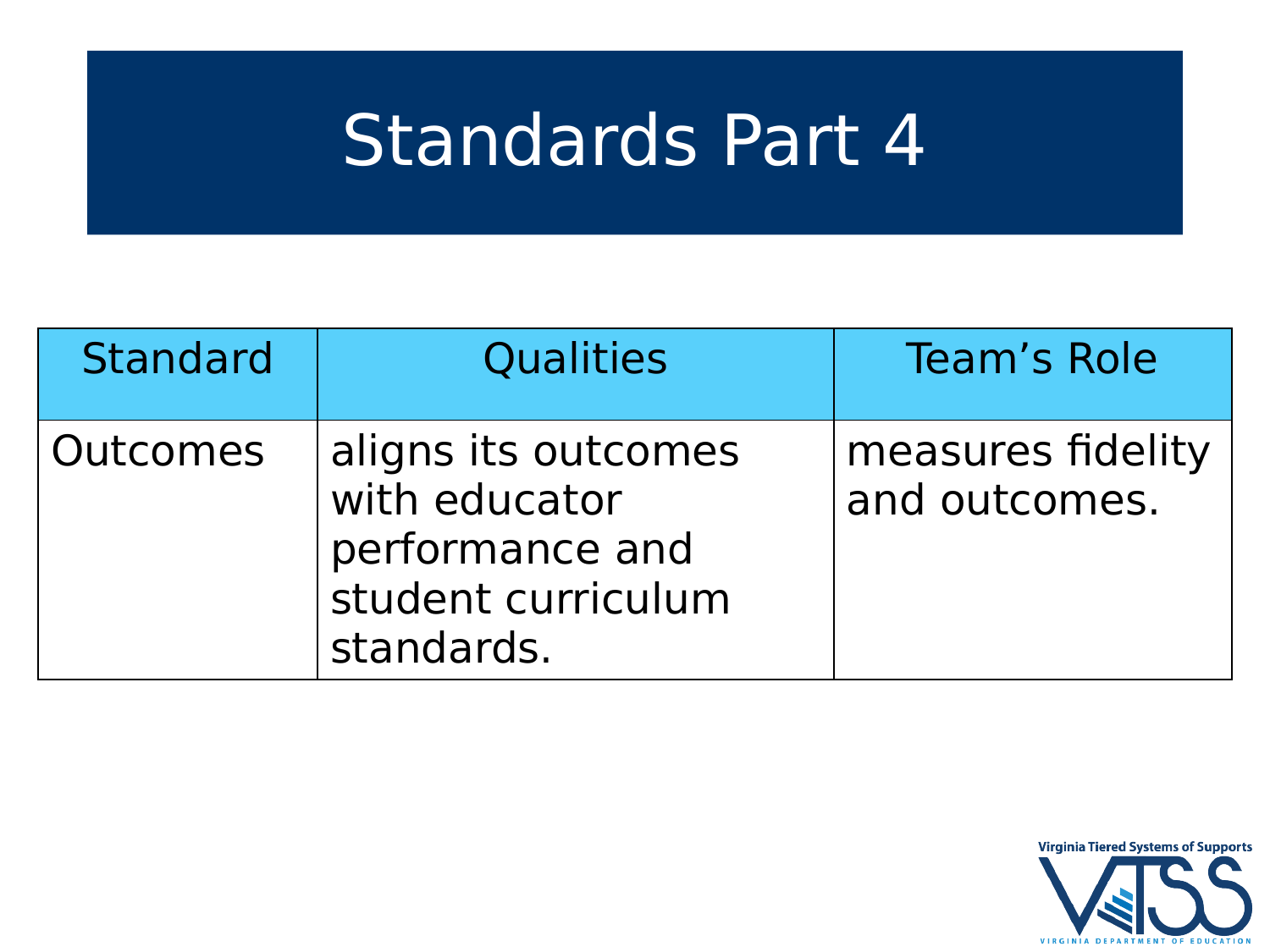

# Standards Part 4
| Standard | Qualities | Team’s Role |
| --- | --- | --- |
| Outcomes | aligns its outcomes with educator performance and student curriculum standards. | measures fidelity and outcomes. |